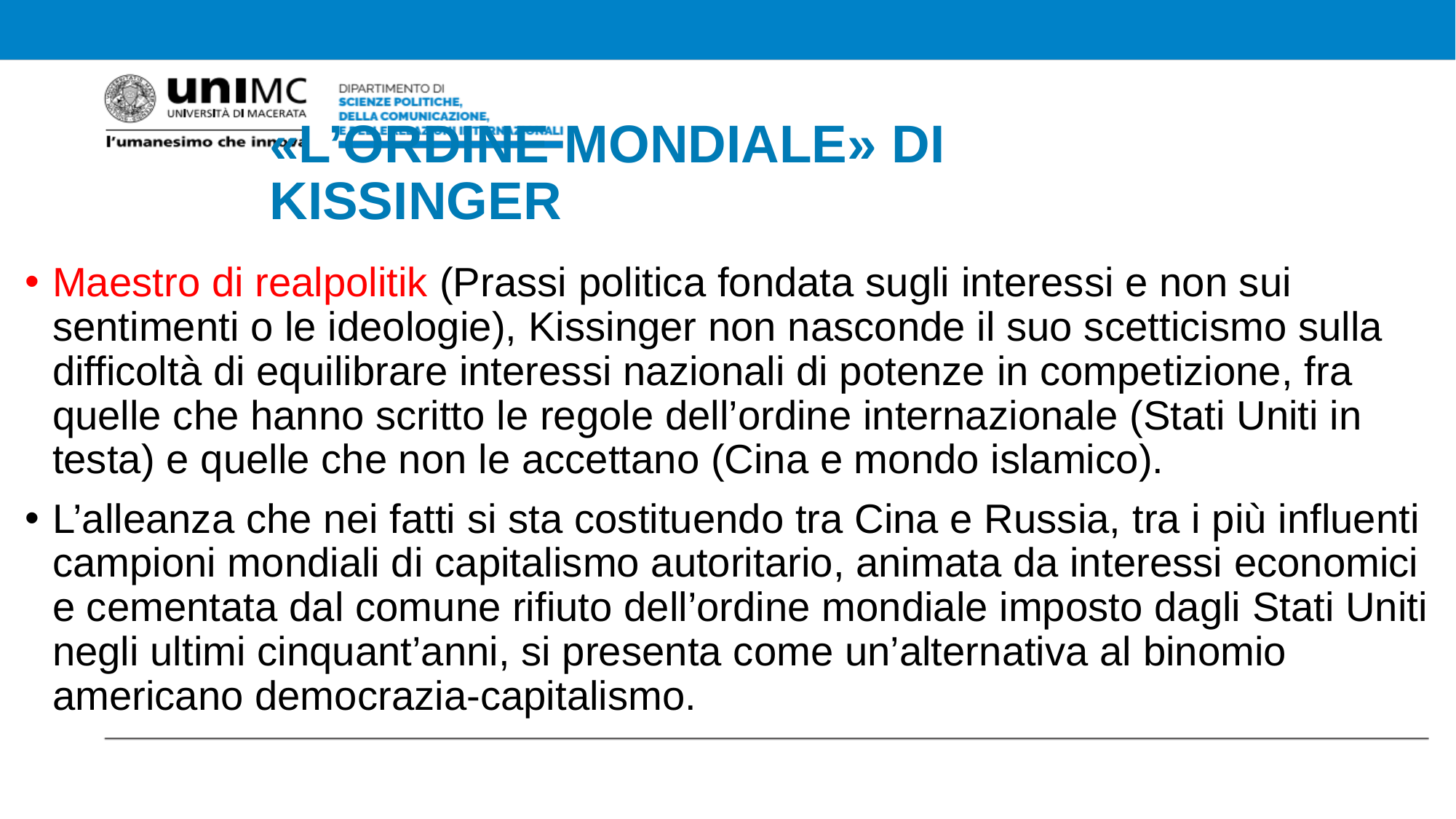

# «L’ORDINE MONDIALE» DI KISSINGER
Maestro di realpolitik (Prassi politica fondata sugli interessi e non sui sentimenti o le ideologie), Kissinger non nasconde il suo scetticismo sulla difficoltà di equilibrare interessi nazionali di potenze in competizione, fra quelle che hanno scritto le regole dell’ordine internazionale (Stati Uniti in testa) e quelle che non le accettano (Cina e mondo islamico).
L’alleanza che nei fatti si sta costituendo tra Cina e Russia, tra i più influenti campioni mondiali di capitalismo autoritario, animata da interessi economici e cementata dal comune rifiuto dell’ordine mondiale imposto dagli Stati Uniti negli ultimi cinquant’anni, si presenta come un’alternativa al binomio americano democrazia-capitalismo.